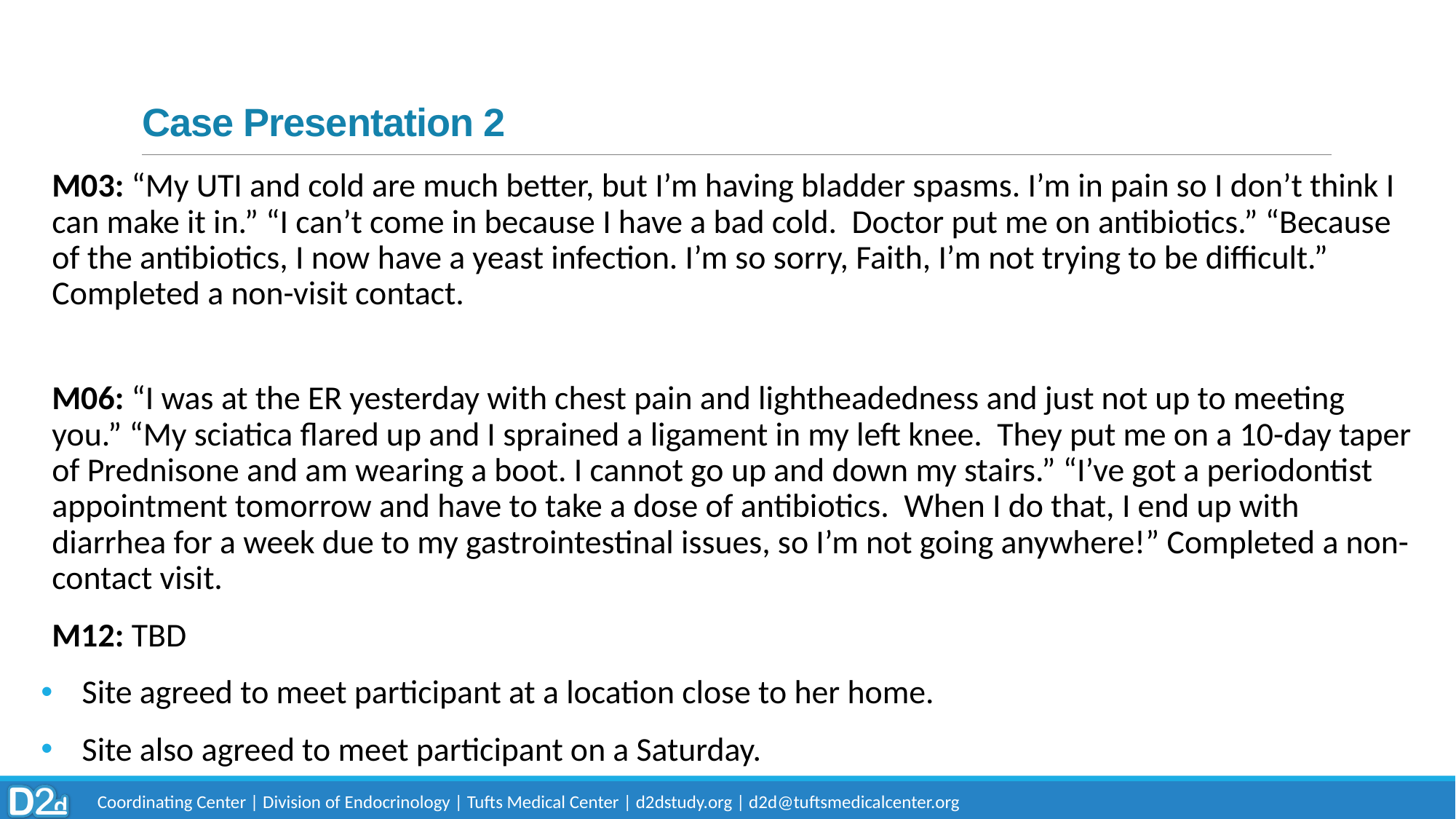

# Case Presentation 2
M03: “My UTI and cold are much better, but I’m having bladder spasms. I’m in pain so I don’t think I can make it in.” “I can’t come in because I have a bad cold.  Doctor put me on antibiotics.” “Because of the antibiotics, I now have a yeast infection. I’m so sorry, Faith, I’m not trying to be difficult.”  Completed a non-visit contact.

M06: “I was at the ER yesterday with chest pain and lightheadedness and just not up to meeting you.” “My sciatica flared up and I sprained a ligament in my left knee.  They put me on a 10-day taper of Prednisone and am wearing a boot. I cannot go up and down my stairs.” “I’ve got a periodontist appointment tomorrow and have to take a dose of antibiotics.  When I do that, I end up with diarrhea for a week due to my gastrointestinal issues, so I’m not going anywhere!” Completed a non-contact visit.
M12: TBD
Site agreed to meet participant at a location close to her home.
Site also agreed to meet participant on a Saturday.